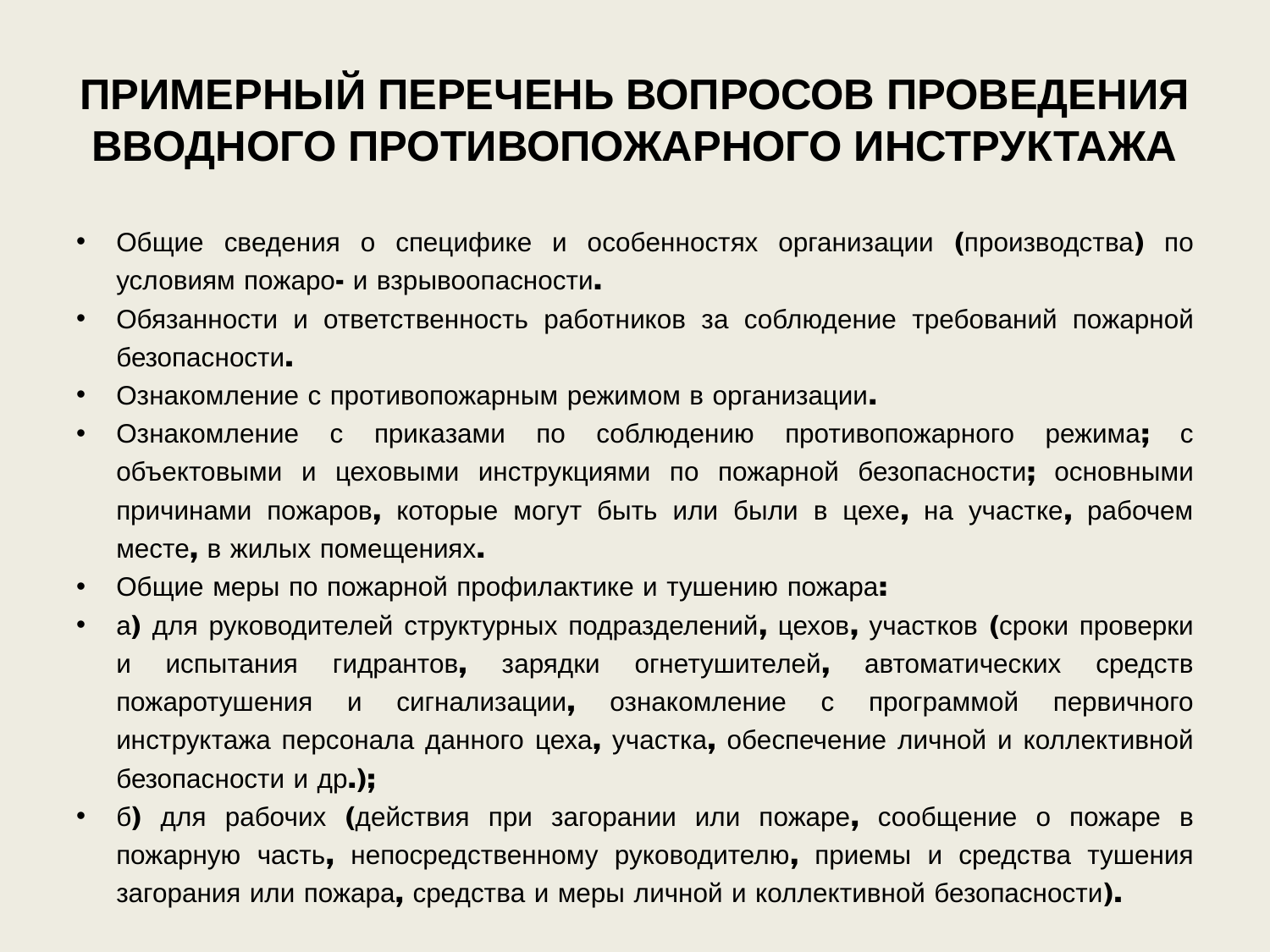

# ПРИМЕРНЫЙ ПЕРЕЧЕНЬ ВОПРОСОВ ПРОВЕДЕНИЯ ВВОДНОГО ПРОТИВОПОЖАРНОГО ИНСТРУКТАЖА

Общие сведения о специфике и особенностях организации (производства) по условиям пожаро- и взрывоопасности.
Обязанности и ответственность работников за соблюдение требований пожарной безопасности.
Ознакомление с противопожарным режимом в организации.
Ознакомление с приказами по соблюдению противопожарного режима; с объектовыми и цеховыми инструкциями по пожарной безопасности; основными причинами пожаров, которые могут быть или были в цехе, на участке, рабочем месте, в жилых помещениях.
Общие меры по пожарной профилактике и тушению пожара:
а) для руководителей структурных подразделений, цехов, участков (сроки проверки и испытания гидрантов, зарядки огнетушителей, автоматических средств пожаротушения и сигнализации, ознакомление с программой первичного инструктажа персонала данного цеха, участка, обеспечение личной и коллективной безопасности и др.);
б) для рабочих (действия при загорании или пожаре, сообщение о пожаре в пожарную часть, непосредственному руководителю, приемы и средства тушения загорания или пожара, средства и меры личной и коллективной безопасности).